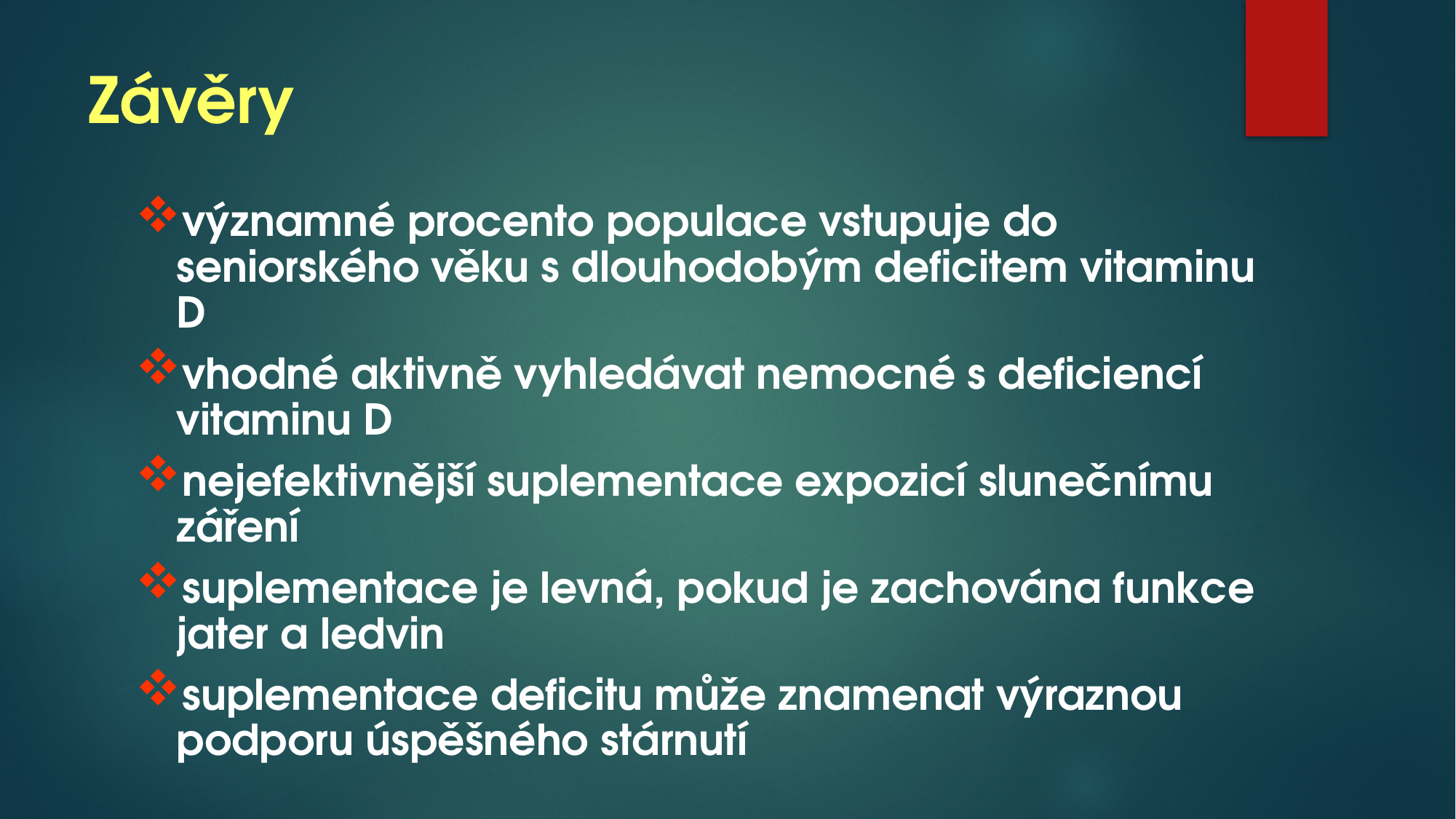

# Závěry
významné procento populace vstupuje do seniorského věku s dlouhodobým deficitem vitaminu D
vhodné aktivně vyhledávat nemocné s deficiencí vitaminu D
nejefektivnější suplementace expozicí slunečnímu záření
suplementace je levná, pokud je zachována funkce jater a ledvin
suplementace deficitu může znamenat výraznou podporu úspěšného stárnutí